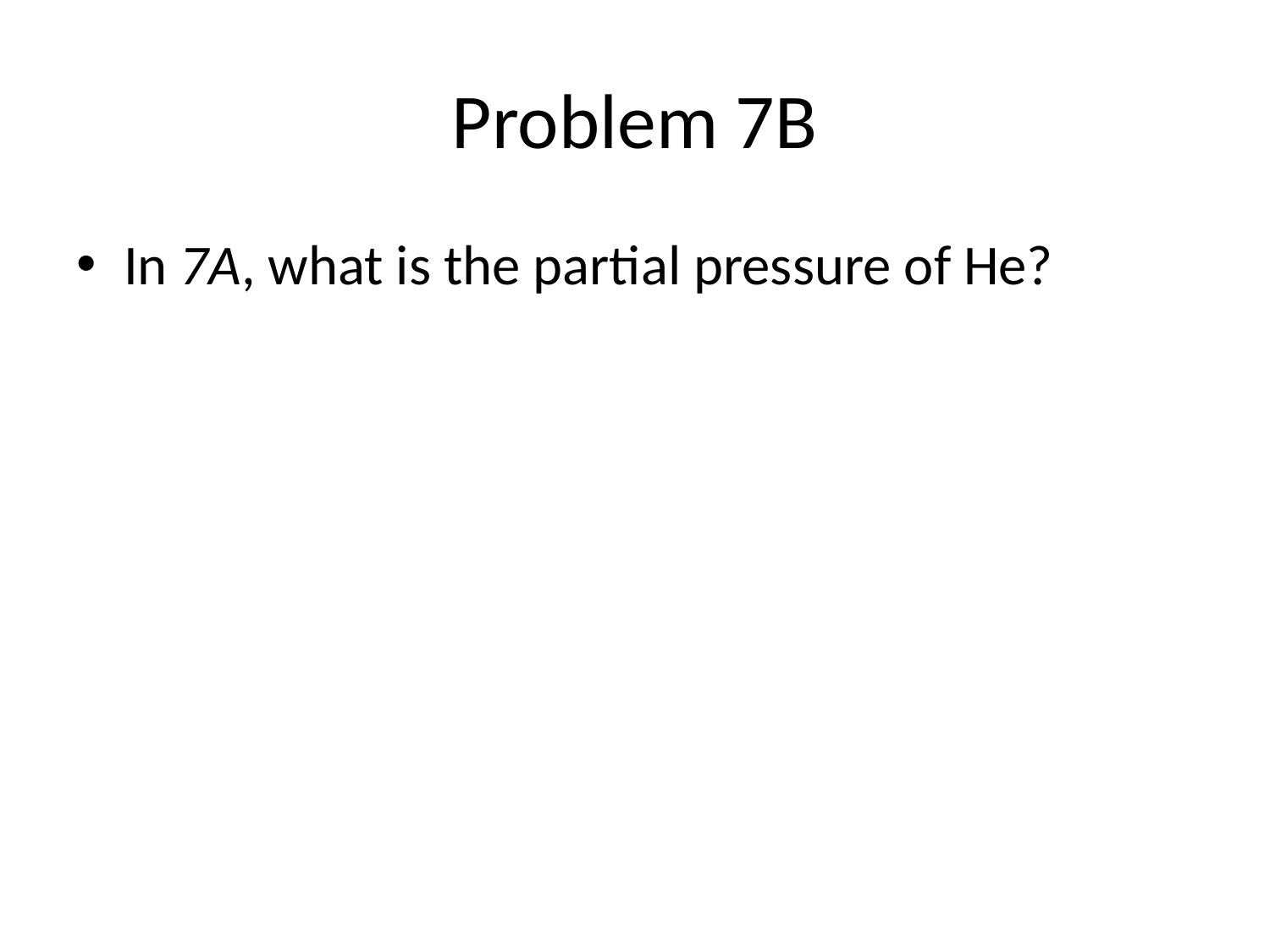

# Problem 7B
In 7A, what is the partial pressure of He?